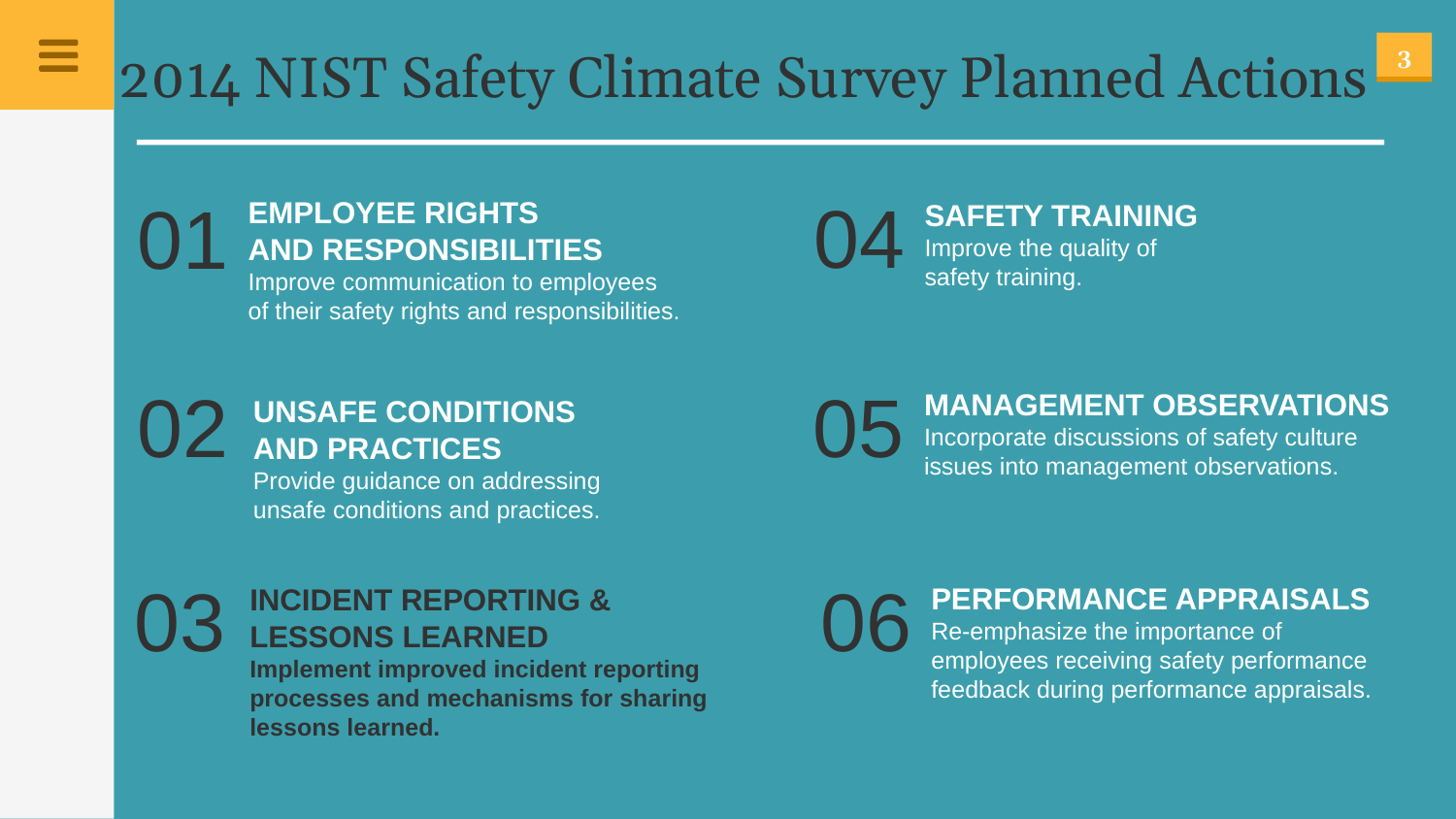

2014 NIST Safety Climate Survey Planned Actions

04
01
EMPLOYEE RIGHTS
AND RESPONSIBILITIES
Improve communication to employees
of their safety rights and responsibilities.

SAFETY TRAINING
Improve the quality of
safety training.

05
02
MANAGEMENT OBSERVATIONS
Incorporate discussions of safety culture issues into management observations.

UNSAFE CONDITIONS
AND PRACTICES
Provide guidance on addressing
unsafe conditions and practices.

03
06
PERFORMANCE APPRAISALS
Re-emphasize the importance of employees receiving safety performance feedback during performance appraisals.

INCIDENT REPORTING &
LESSONS LEARNED
Implement improved incident reporting processes and mechanisms for sharing lessons learned.